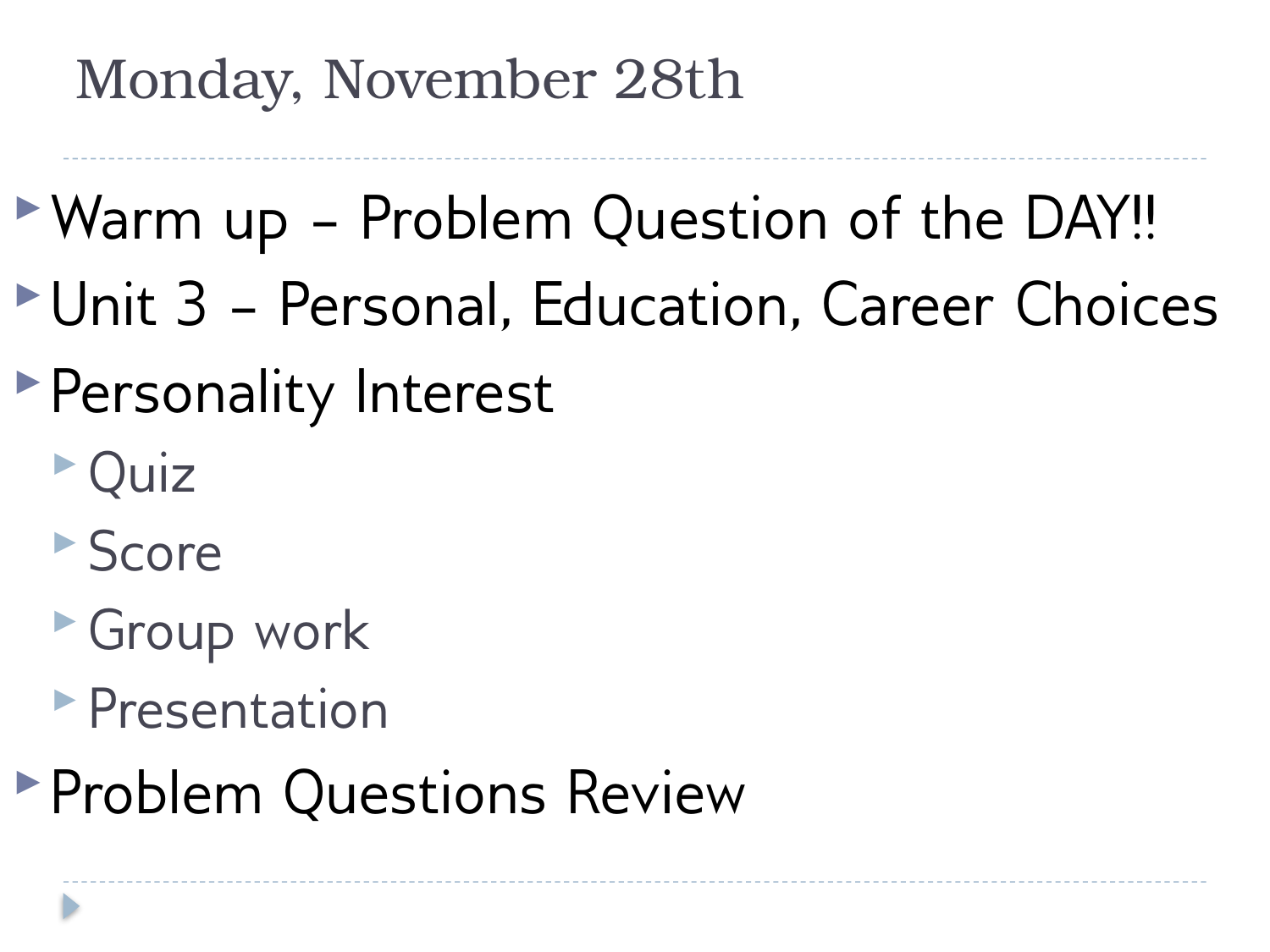

# Monday, November 28th
Warm up – Problem Question of the DAY!!
Unit 3 – Personal, Education, Career Choices
Personality Interest
Quiz
Score
Group work
Presentation
Problem Questions Review